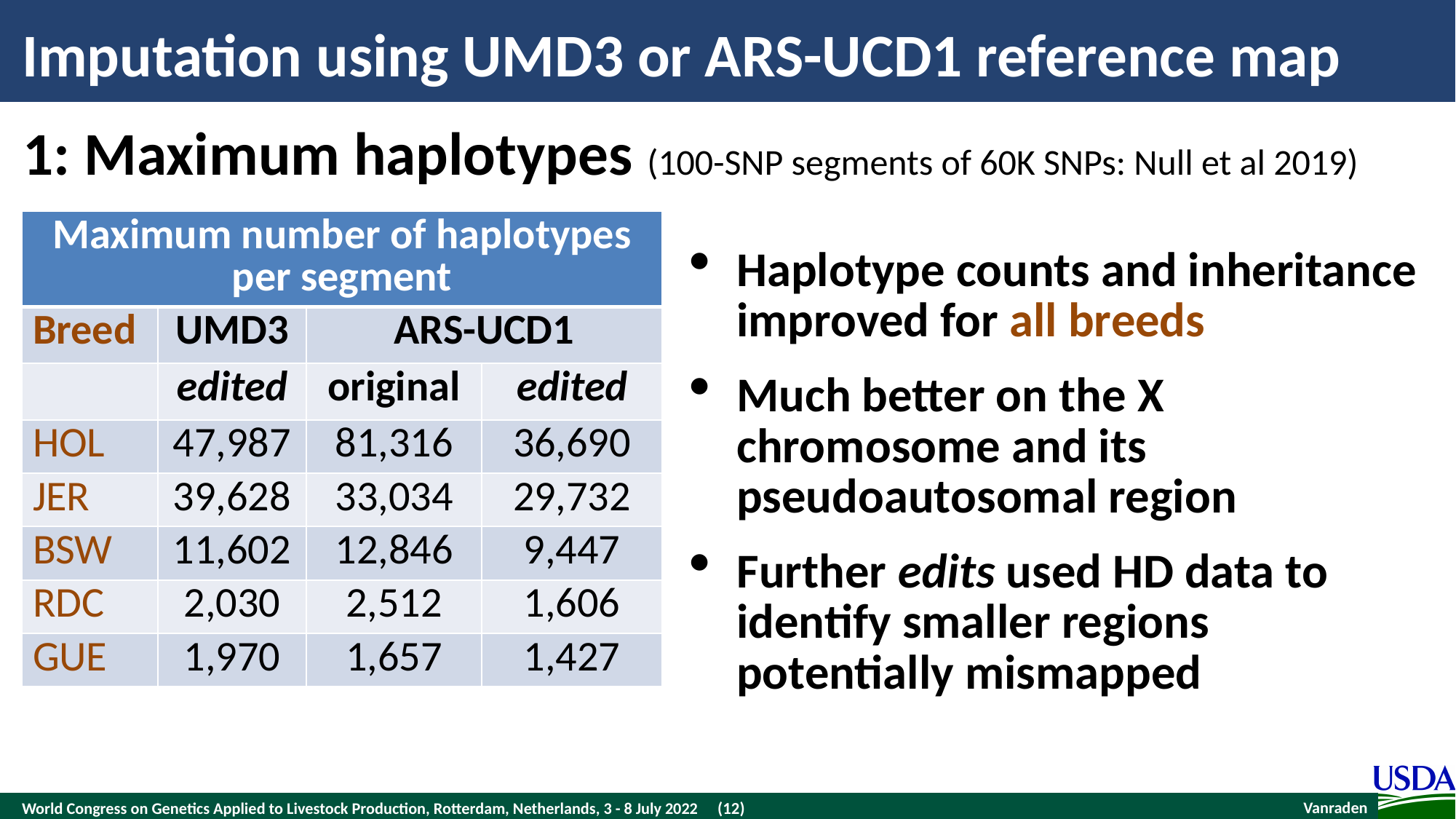

Imputation using UMD3 or ARS-UCD1 reference map
# 1: Maximum haplotypes (100-SNP segments of 60K SNPs: Null et al 2019)
| Maximum number of haplotypes per segment |  |  |  |
| --- | --- | --- | --- |
| Breed | UMD3 | ARS-UCD1 |  |
|  | edited | original | edited |
| HOL | 47,987 | 81,316 | 36,690 |
| JER | 39,628 | 33,034 | 29,732 |
| BSW | 11,602 | 12,846 | 9,447 |
| RDC | 2,030 | 2,512 | 1,606 |
| GUE | 1,970 | 1,657 | 1,427 |
Haplotype counts and inheritance improved for all breeds
Much better on the X chromosome and its pseudoautosomal region
Further edits used HD data to identify smaller regions potentially mismapped